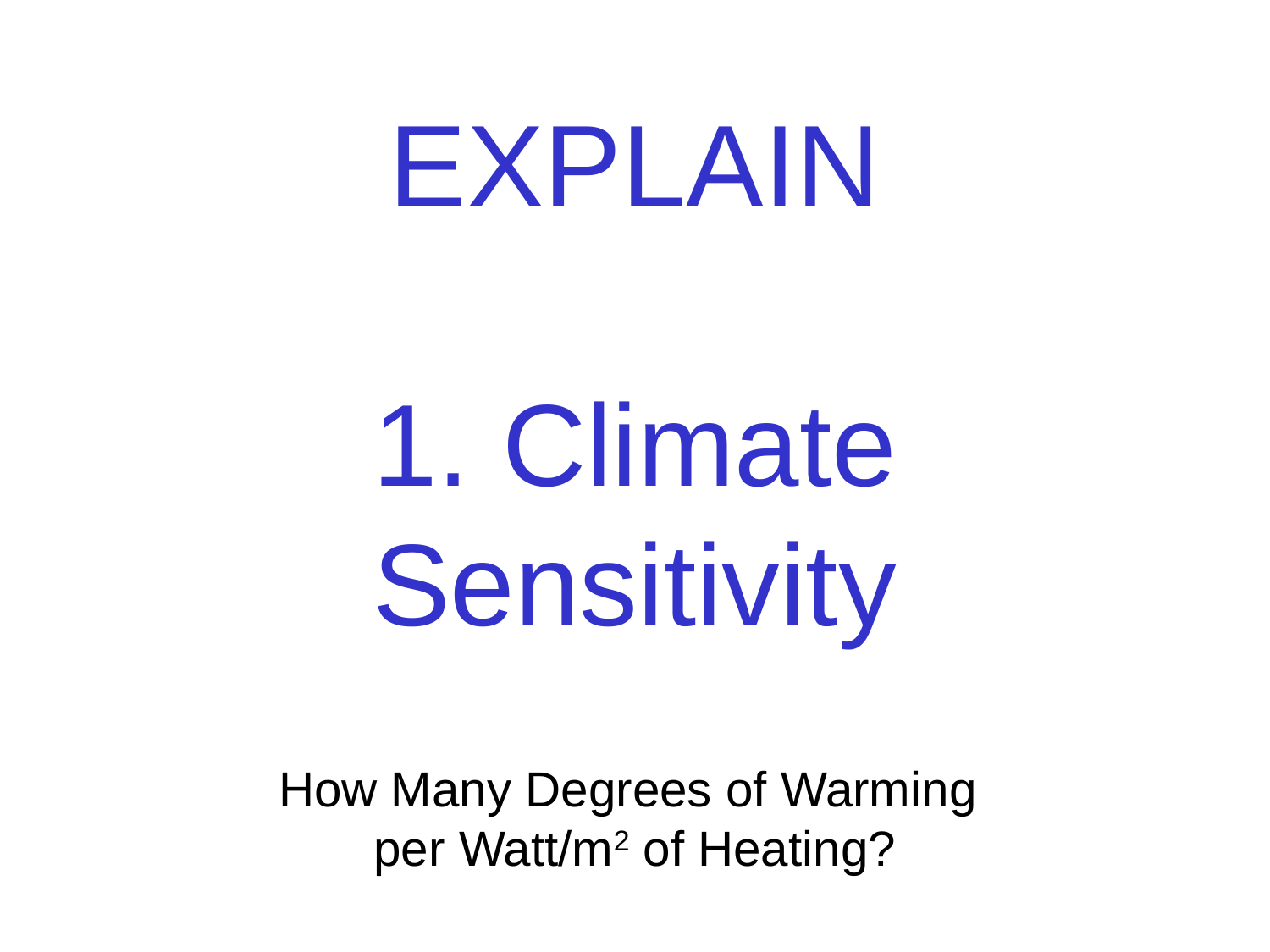

# EXPLAIN 1. Climate Sensitivity
How Many Degrees of Warming
per Watt/m2 of Heating?